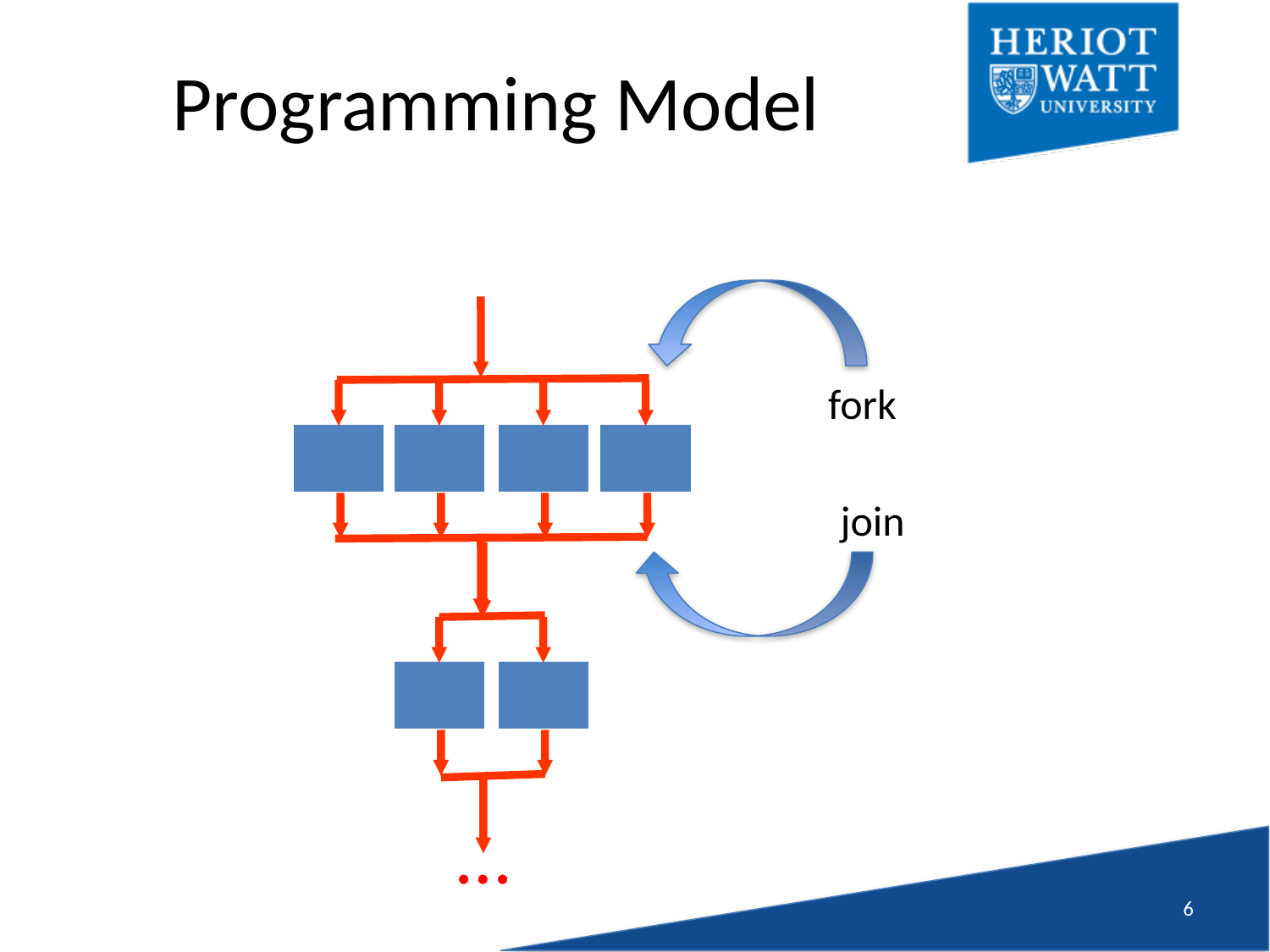

# Programming Model

fork
join

…
6